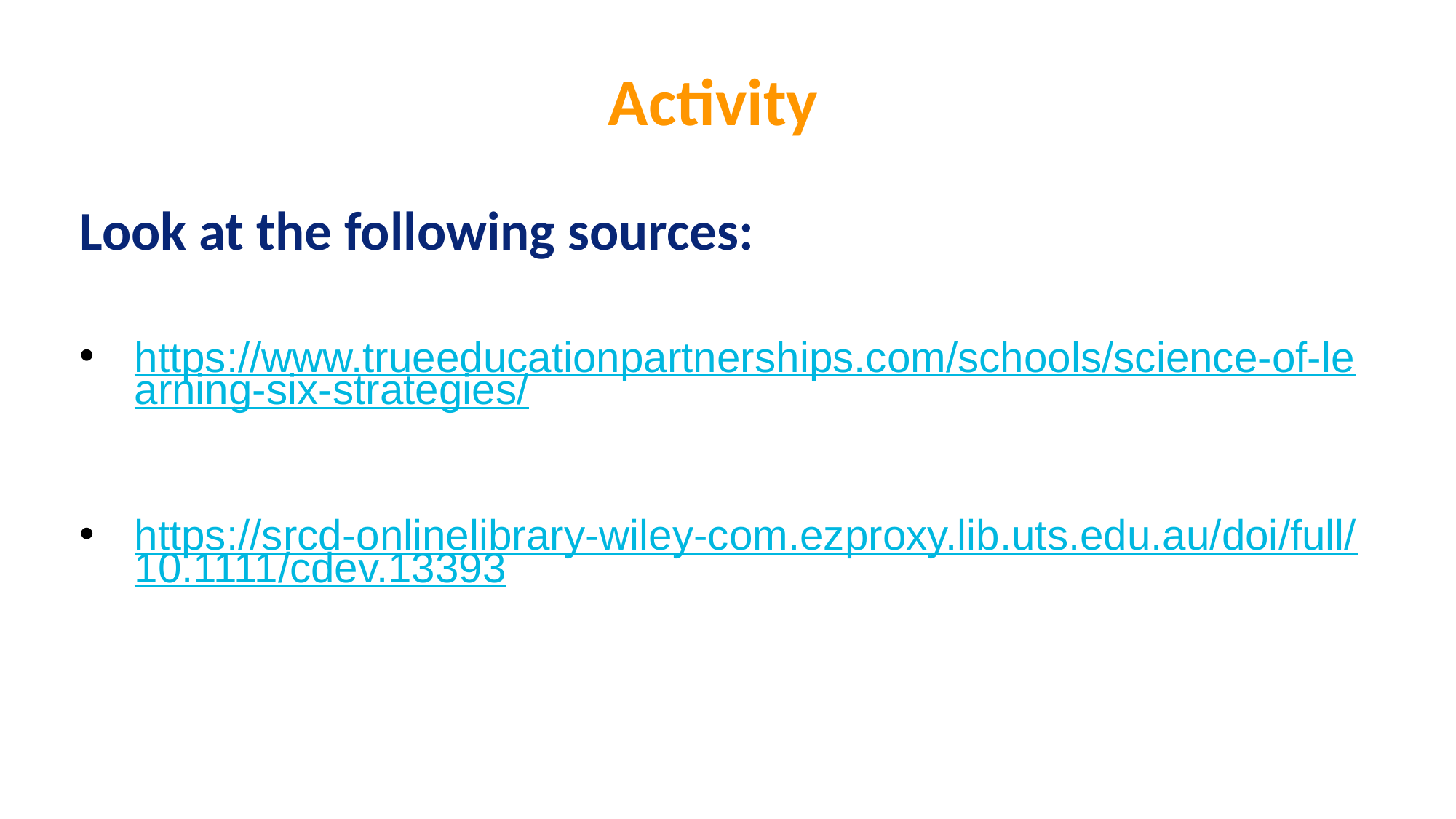

Activity

Look at the following sources:

https://www.trueeducationpartnerships.com/schools/science-of-learning-six-strategies/

https://srcd-onlinelibrary-wiley-com.ezproxy.lib.uts.edu.au/doi/full/10.1111/cdev.13393